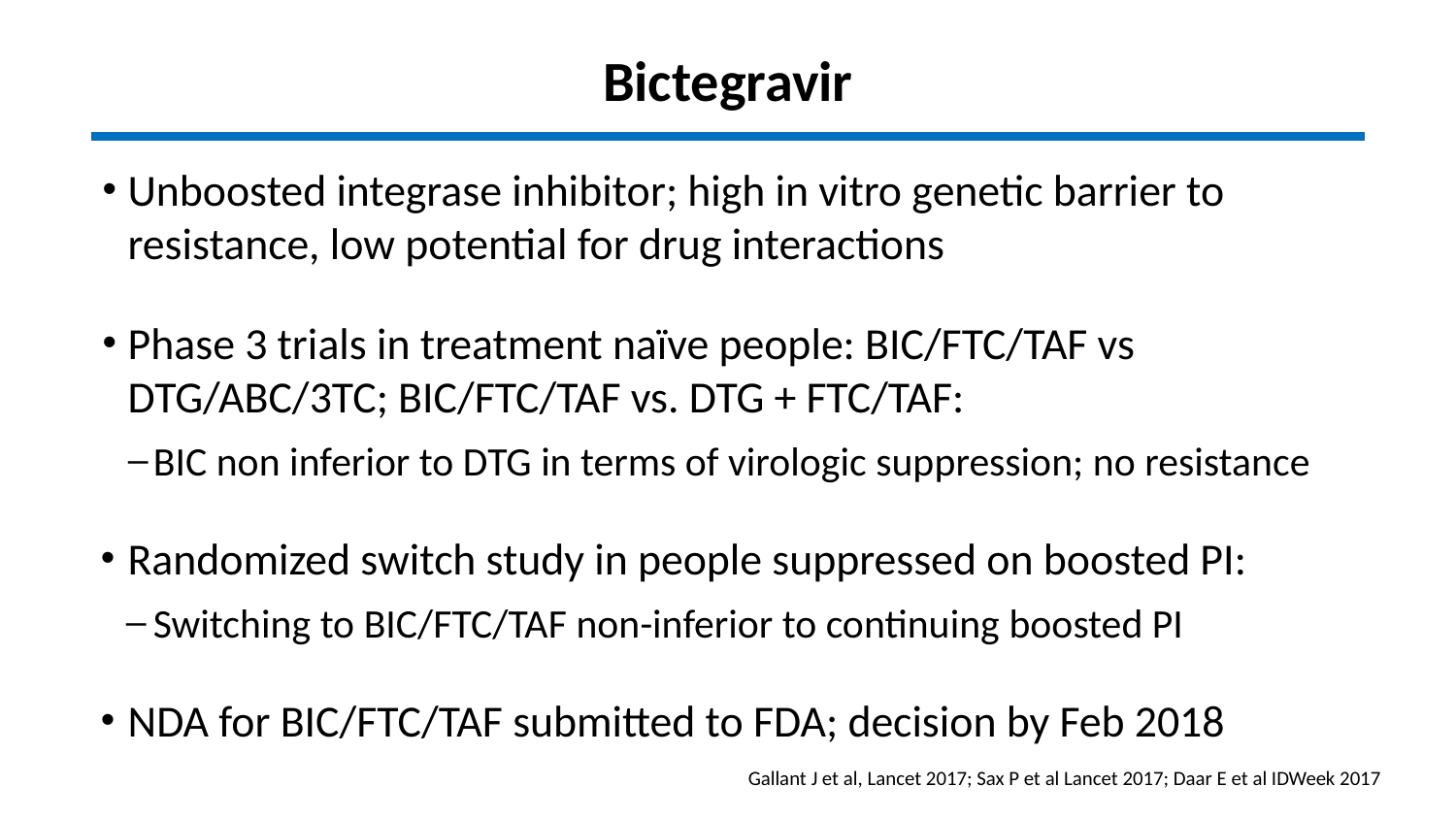

Bictegravir
#
Unboosted integrase inhibitor; high in vitro genetic barrier to resistance, low potential for drug interactions

Phase 3 trials in treatment naïve people: BIC/FTC/TAF vs DTG/ABC/3TC; BIC/FTC/TAF vs. DTG + FTC/TAF:
BIC non inferior to DTG in terms of virologic suppression; no resistance

Randomized switch study in people suppressed on boosted PI:
Switching to BIC/FTC/TAF non-inferior to continuing boosted PI

NDA for BIC/FTC/TAF submitted to FDA; decision by Feb 2018

Gallant J et al, Lancet 2017; Sax P et al Lancet 2017; Daar E et al IDWeek 2017